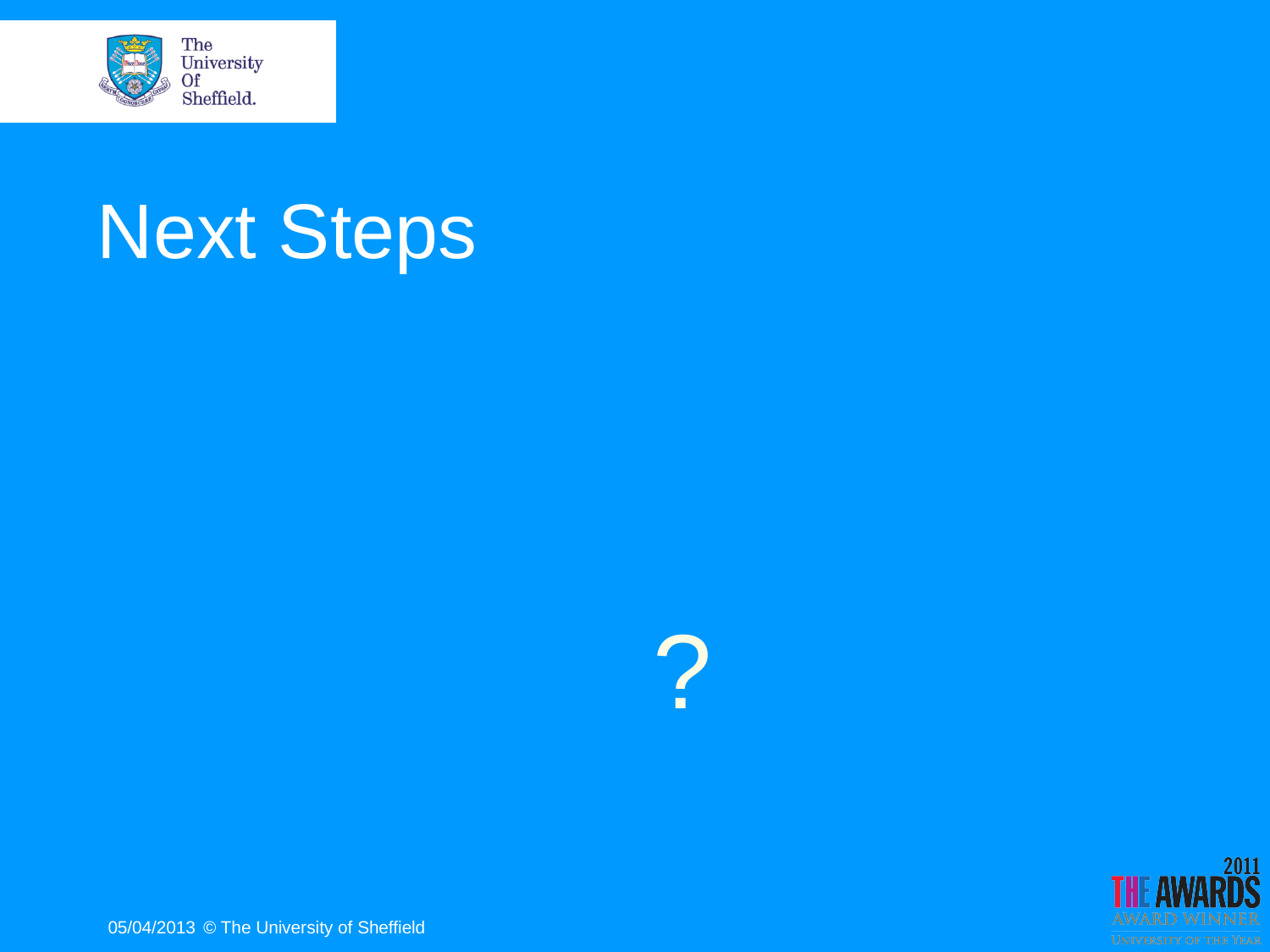

# Next Steps

					?
05/04/2013
© The University of Sheffield